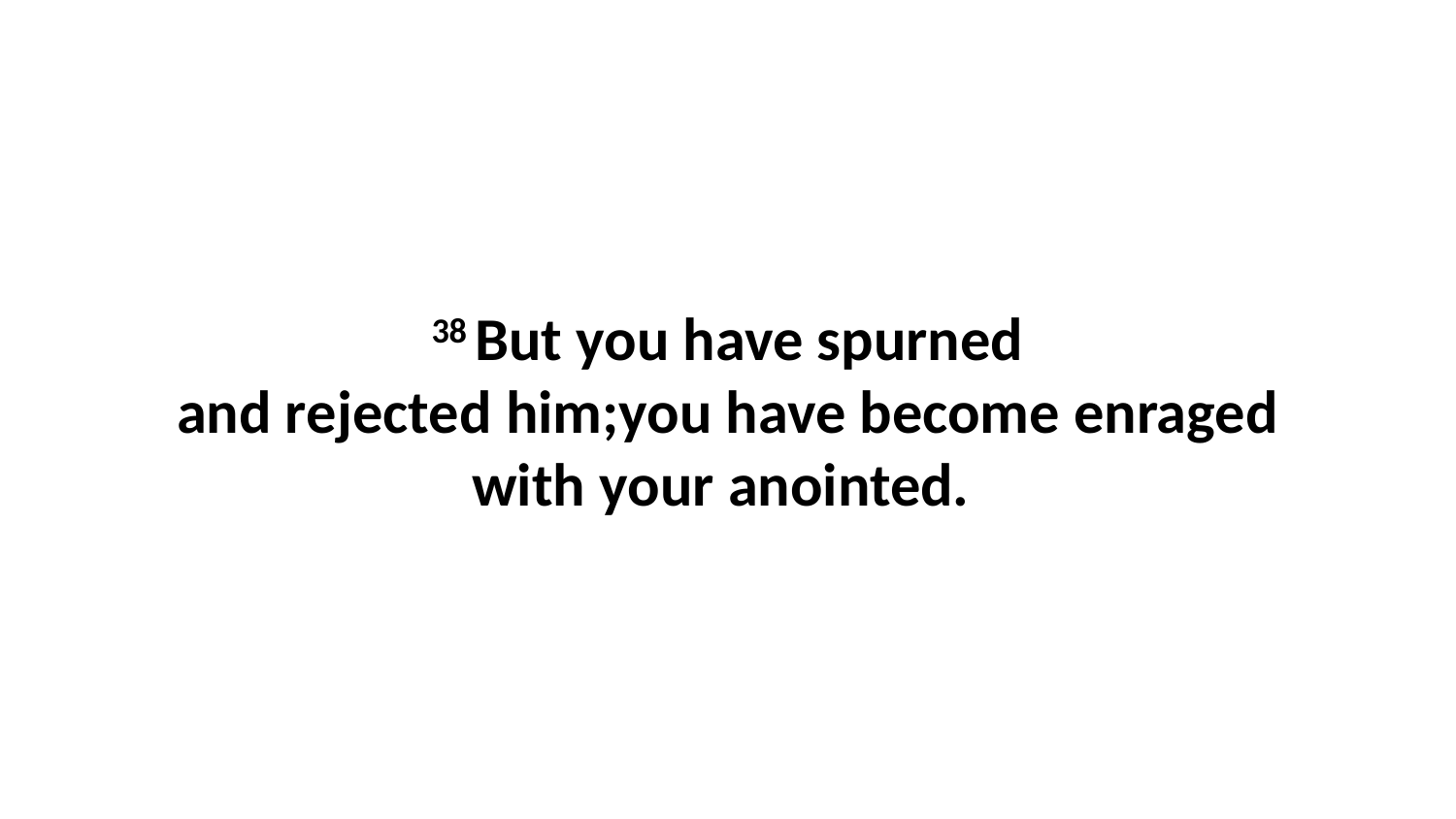

38 But you have spurned and rejected him;you have become enraged with your anointed.